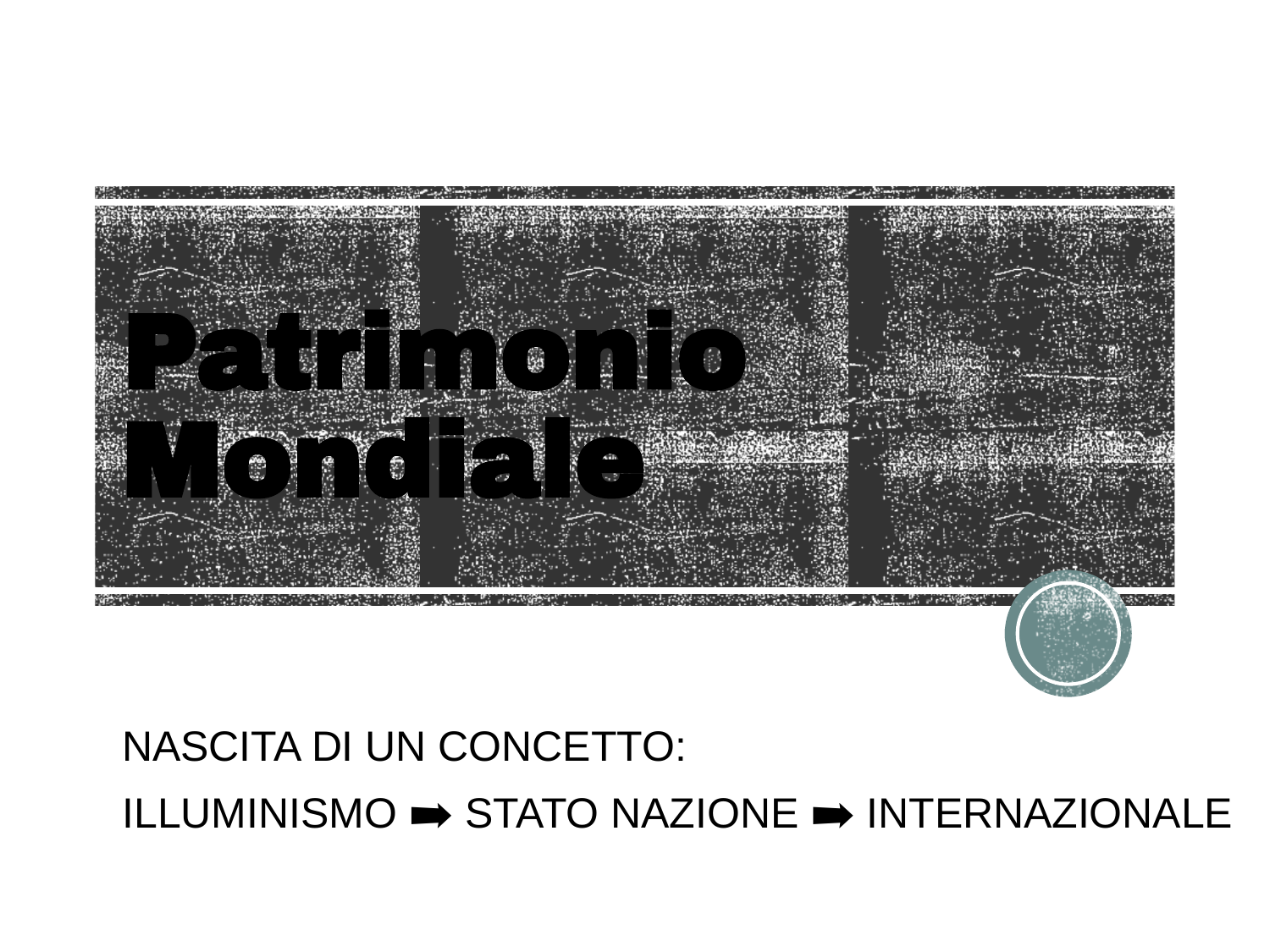

# Patrimonio Mondiale
NASCITA DI UN CONCETTO:
ILLUMINISMO ➡️ STATO NAZIONE ➡️ INTERNAZIONALE